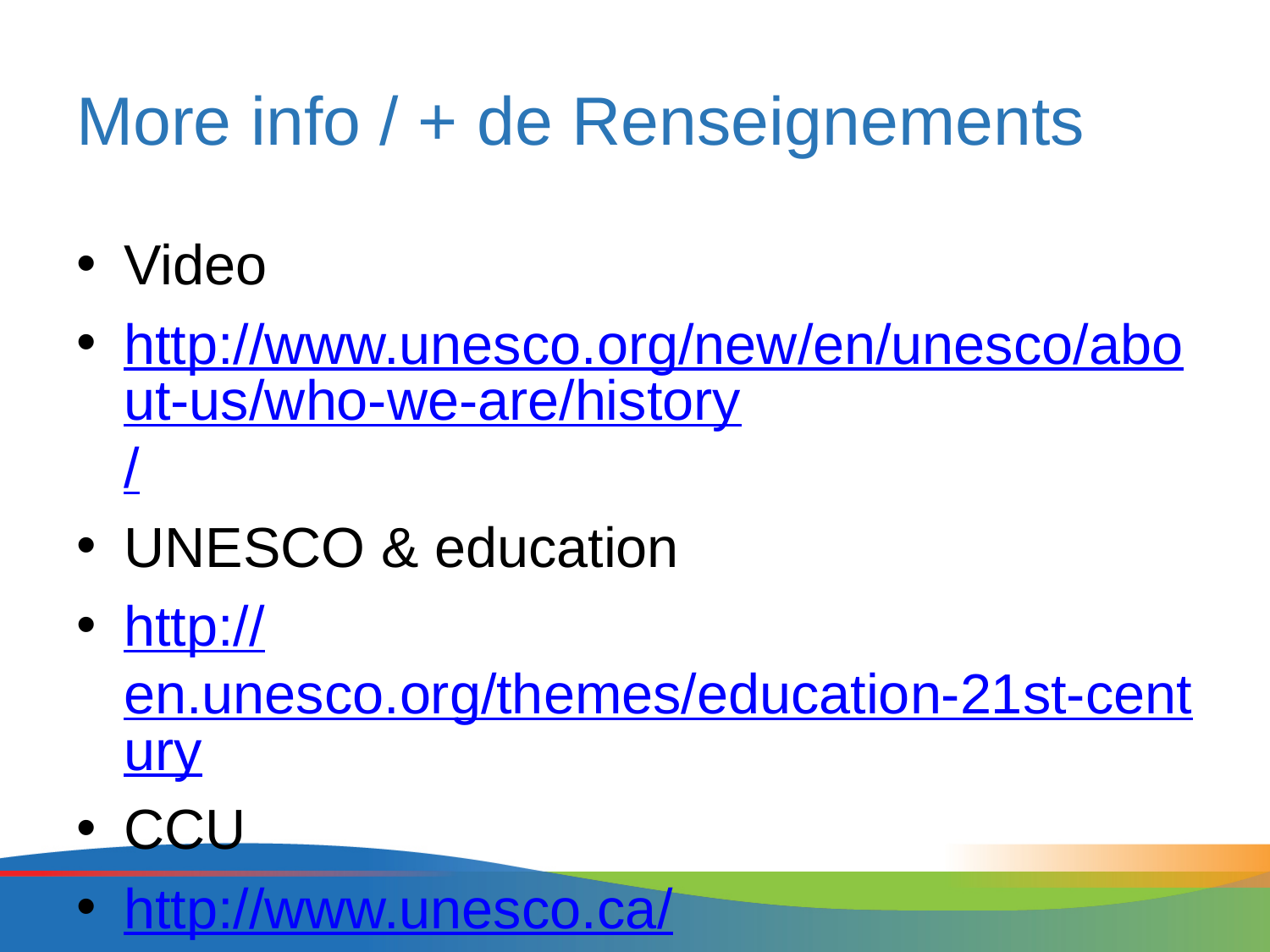

# More info / + de Renseignements
Video
http://www.unesco.org/new/en/unesco/about-us/who-we-are/history/
UNESCO & education
http://en.unesco.org/themes/education-21st-century
CCU
http://www.unesco.ca/